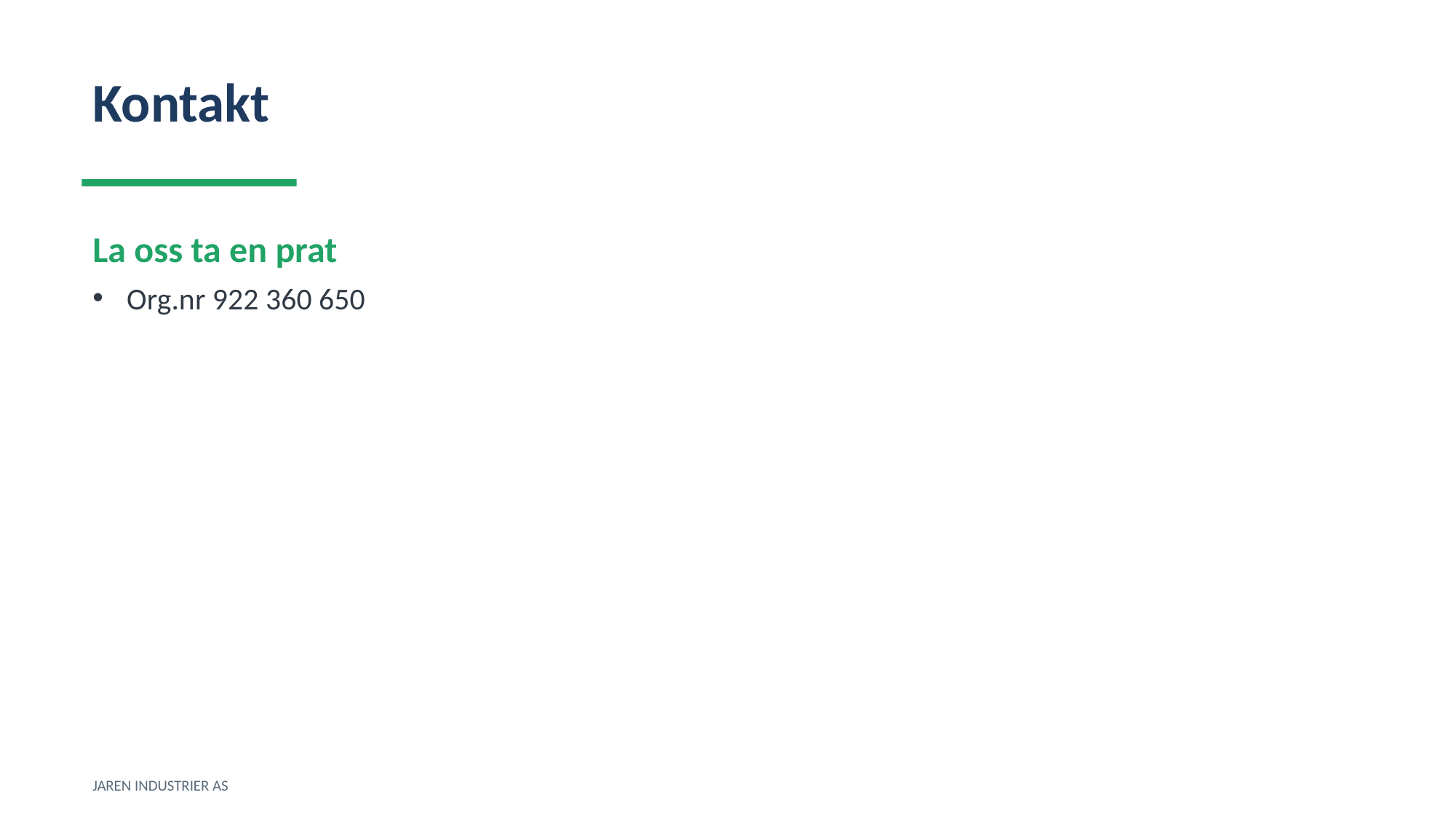

Kontakt

La oss ta en prat
Org.nr 922 360 650
JAREN INDUSTRIER AS